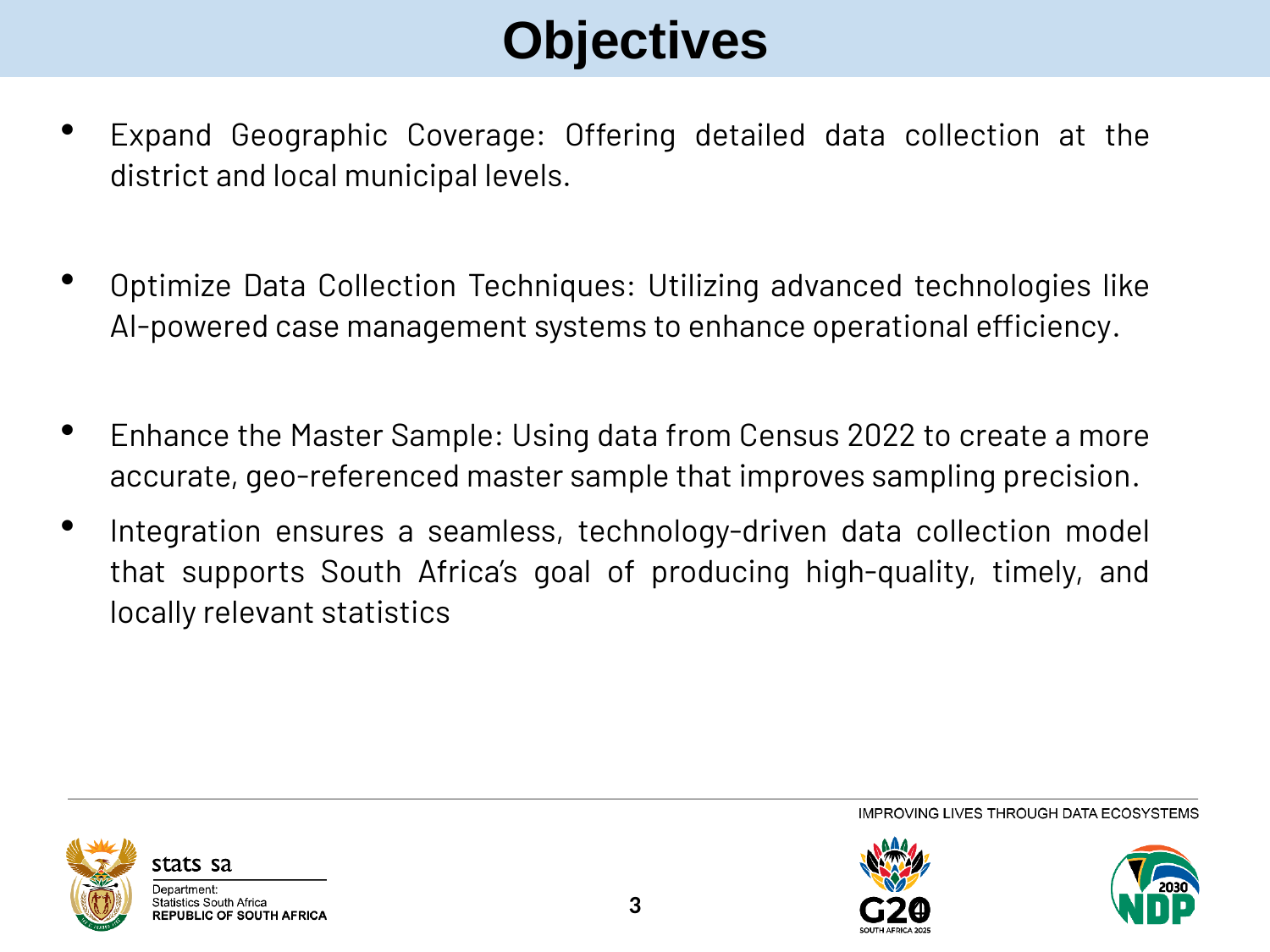

Objectives
Expand Geographic Coverage: Offering detailed data collection at the district and local municipal levels.

Optimize Data Collection Techniques: Utilizing advanced technologies like AI-powered case management systems to enhance operational efficiency​.

Enhance the Master Sample: Using data from Census 2022 to create a more accurate, geo-referenced master sample that improves sampling precision​.
Integration ensures a seamless, technology-driven data collection model that supports South Africa’s goal of producing high-quality, timely, and locally relevant statistics

3
4